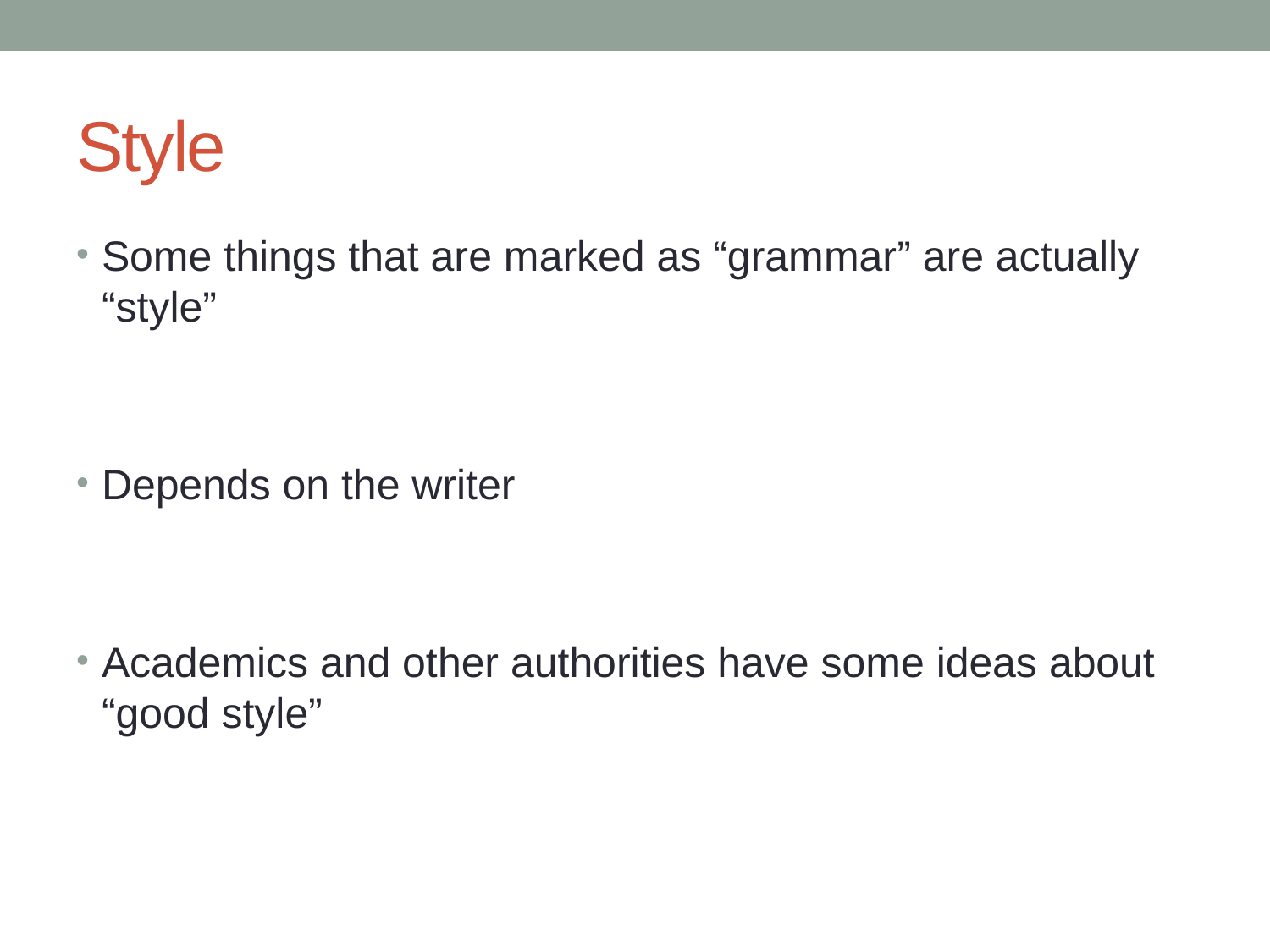

# Style
Some things that are marked as “grammar” are actually “style”

Depends on the writer

Academics and other authorities have some ideas about “good style”